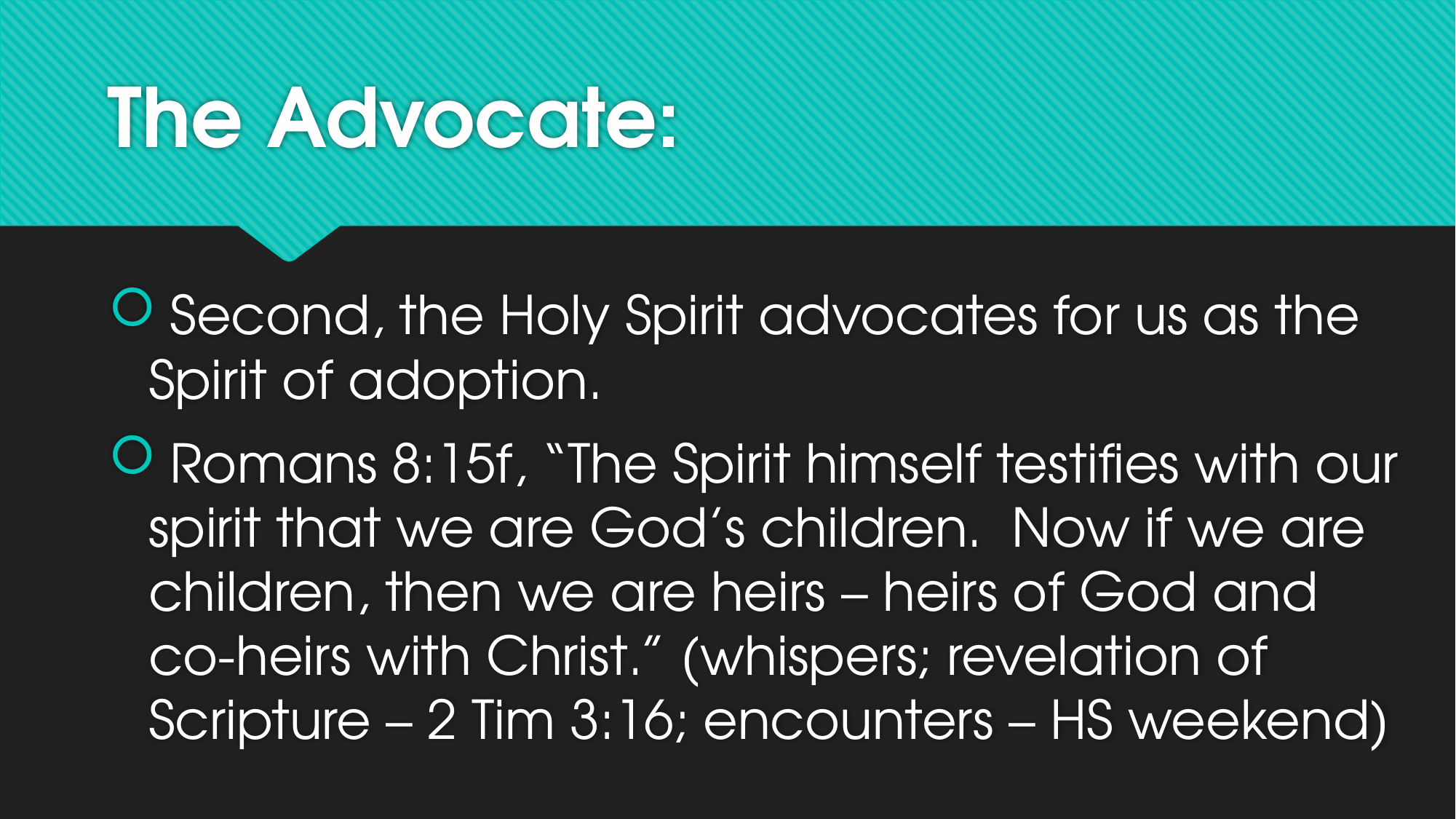

# The Advocate:
 Second, the Holy Spirit advocates for us as the Spirit of adoption.
 Romans 8:15f, “The Spirit himself testifies with our spirit that we are God’s children.  Now if we are children, then we are heirs – heirs of God and co-heirs with Christ.” (whispers; revelation of Scripture – 2 Tim 3:16; encounters – HS weekend)